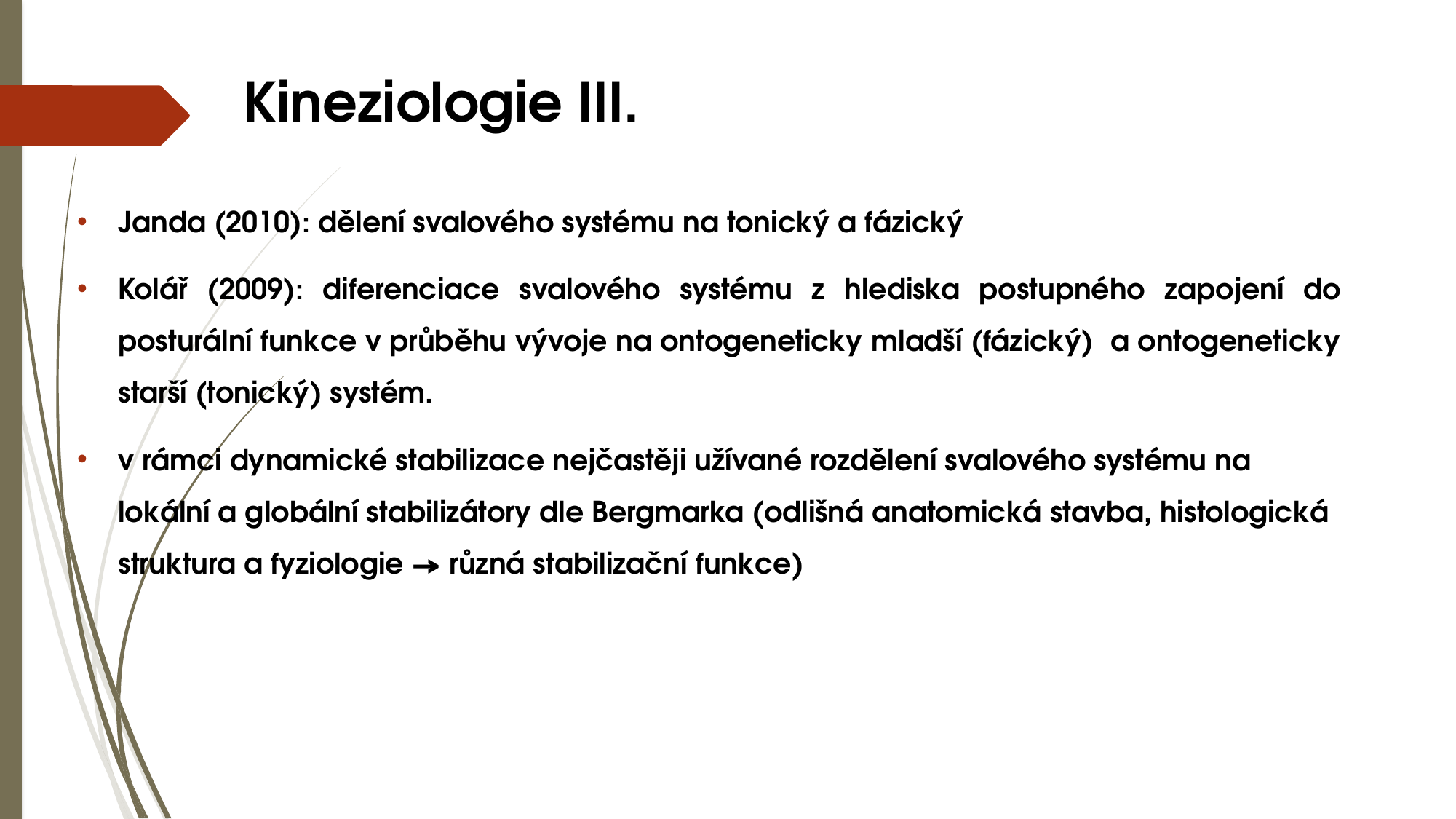

# Kineziologie III.
Janda (2010): dělení svalového systému na tonický a fázický
Kolář (2009): diferenciace svalového systému z hlediska postupného zapojení do posturální funkce v průběhu vývoje na ontogeneticky mladší (fázický)  a ontogeneticky starší (tonický) systém.
v rámci dynamické stabilizace nejčastěji užívané rozdělení svalového systému na lokální a globální stabilizátory dle Bergmarka (odlišná anatomická stavba, histologická struktura a fyziologie → různá stabilizační funkce)